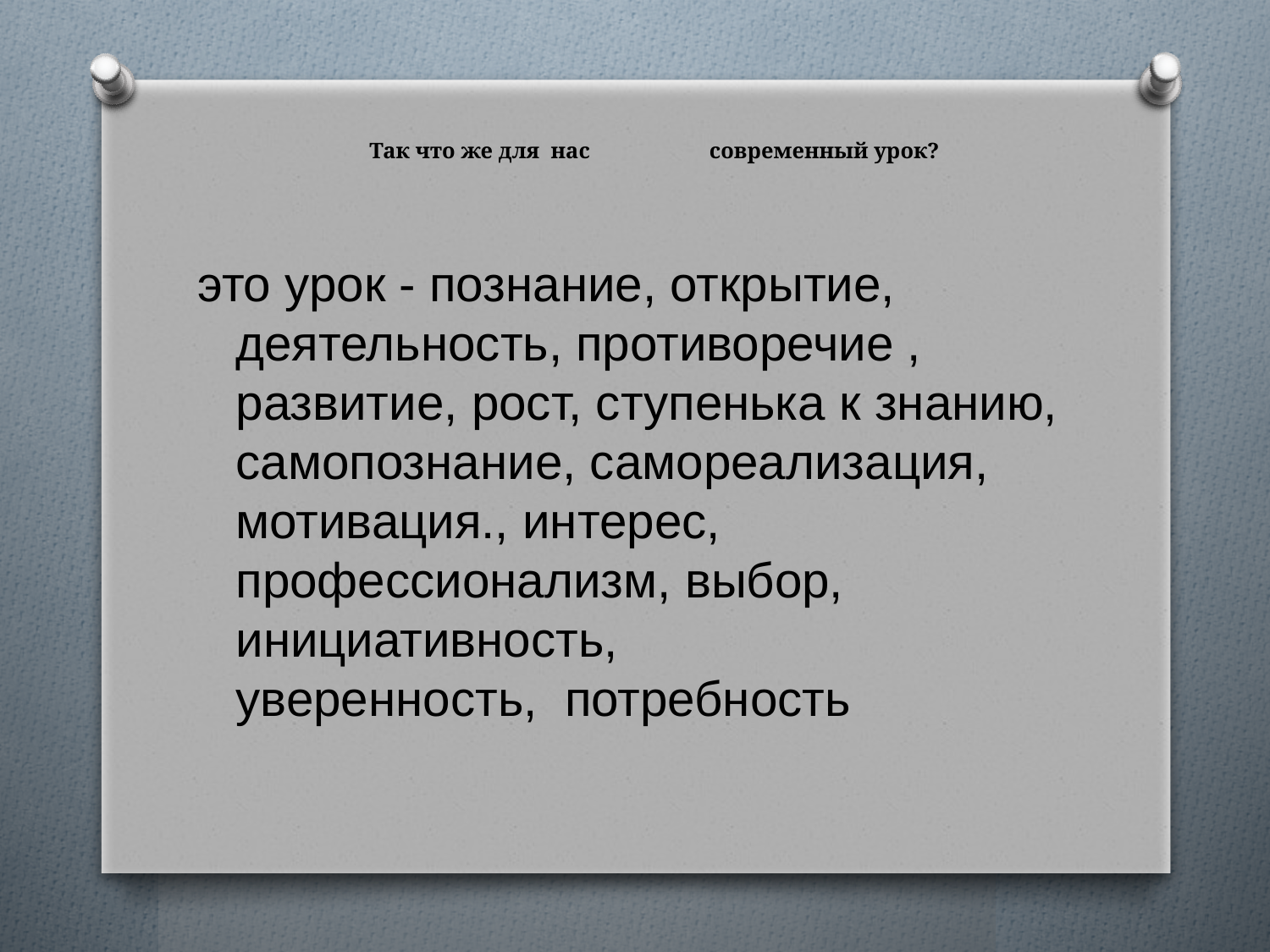

# Так что же для  нас                     современный урок?
это урок - познание, открытие, деятельность, противоречие , развитие, рост, ступенька к знанию, самопознание, самореализация, мотивация., интерес, профессионализм, выбор, инициативность, уверенность,  потребность